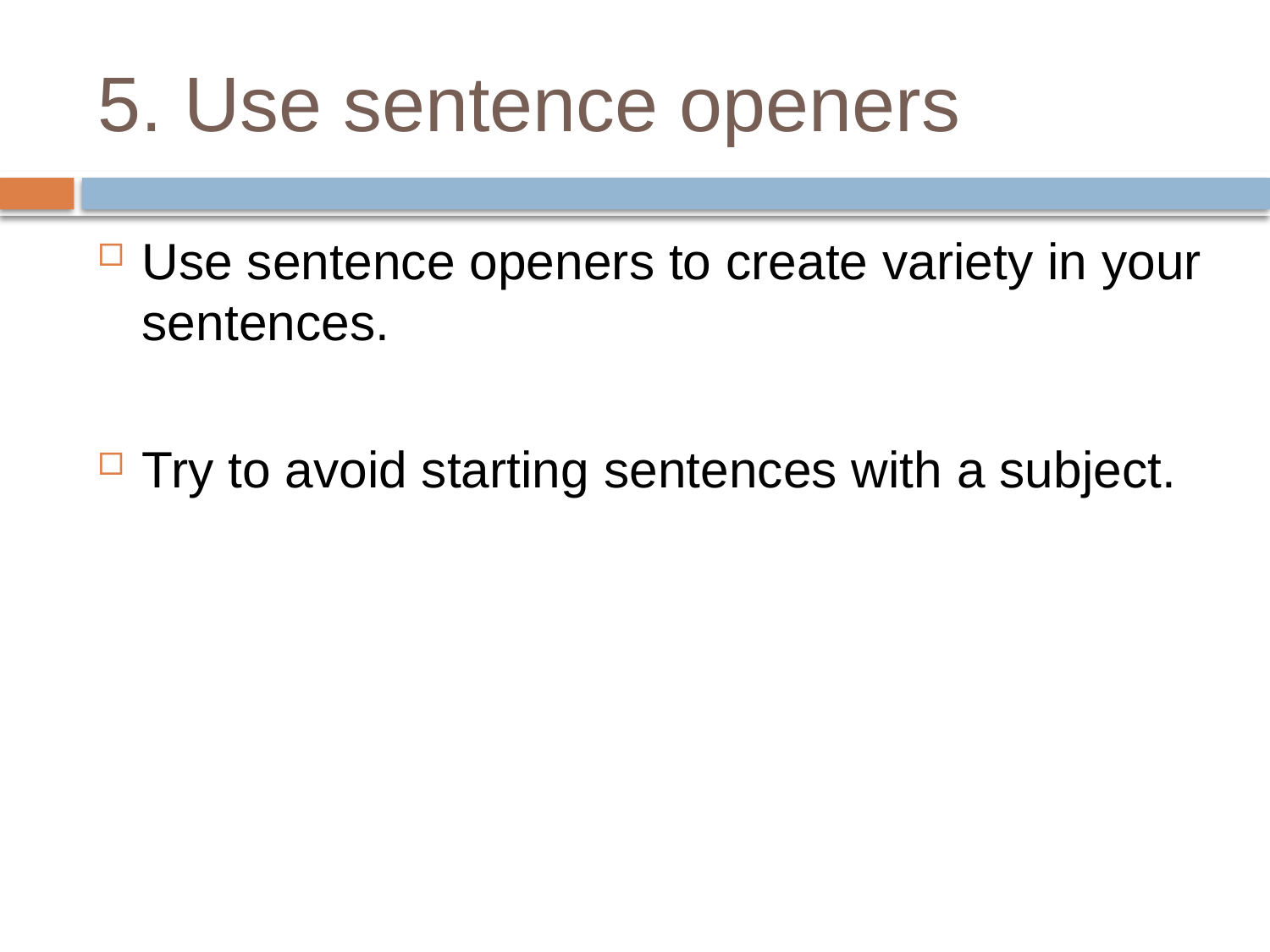

# 5. Use sentence openers
Use sentence openers to create variety in your sentences.

Try to avoid starting sentences with a subject.